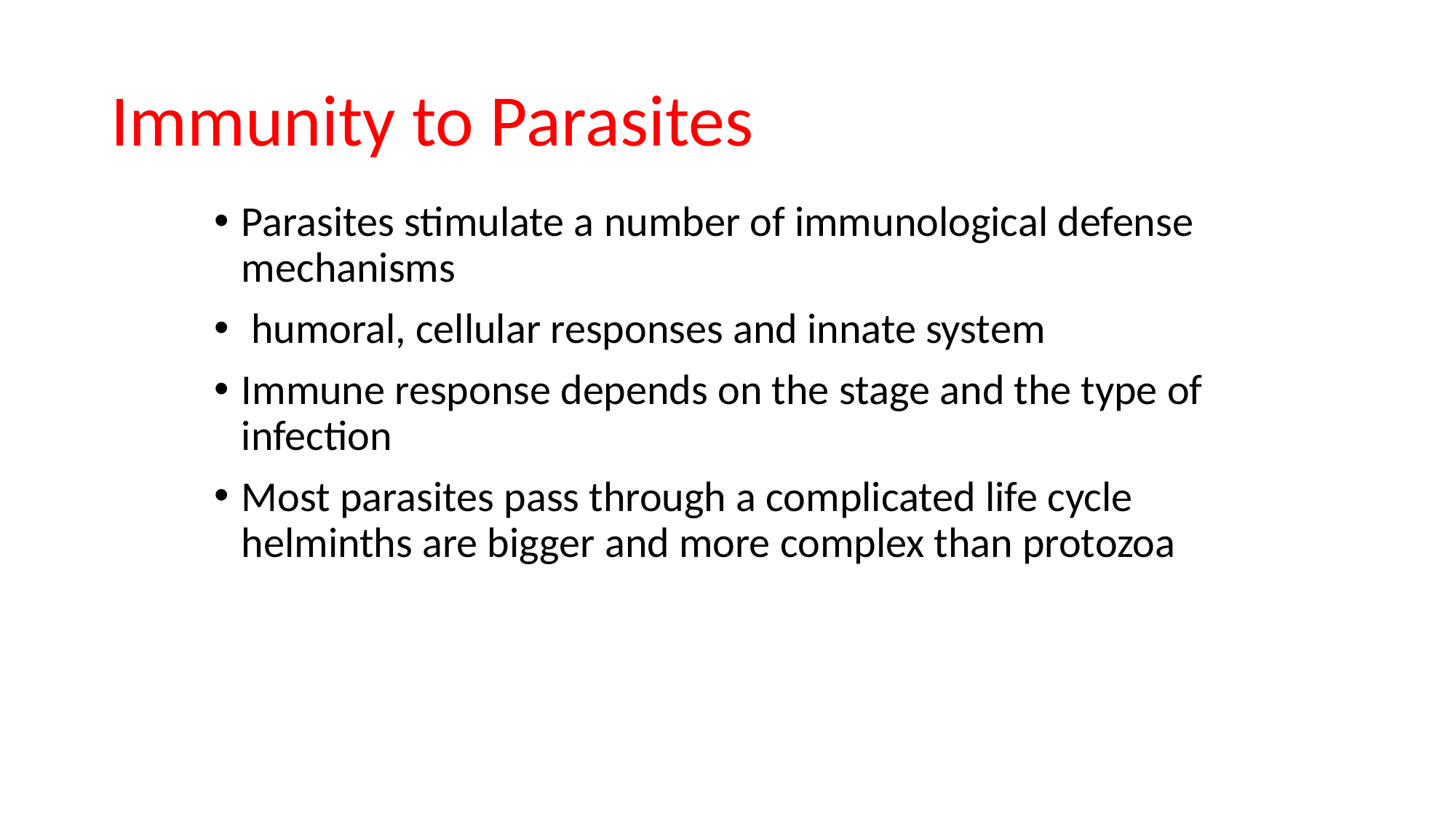

# Immunity to Parasites
Parasites stimulate a number of immunological defense mechanisms
 humoral, cellular responses and innate system
Immune response depends on the stage and the type of infection
Most parasites pass through a complicated life cycle helminths are bigger and more complex than protozoa